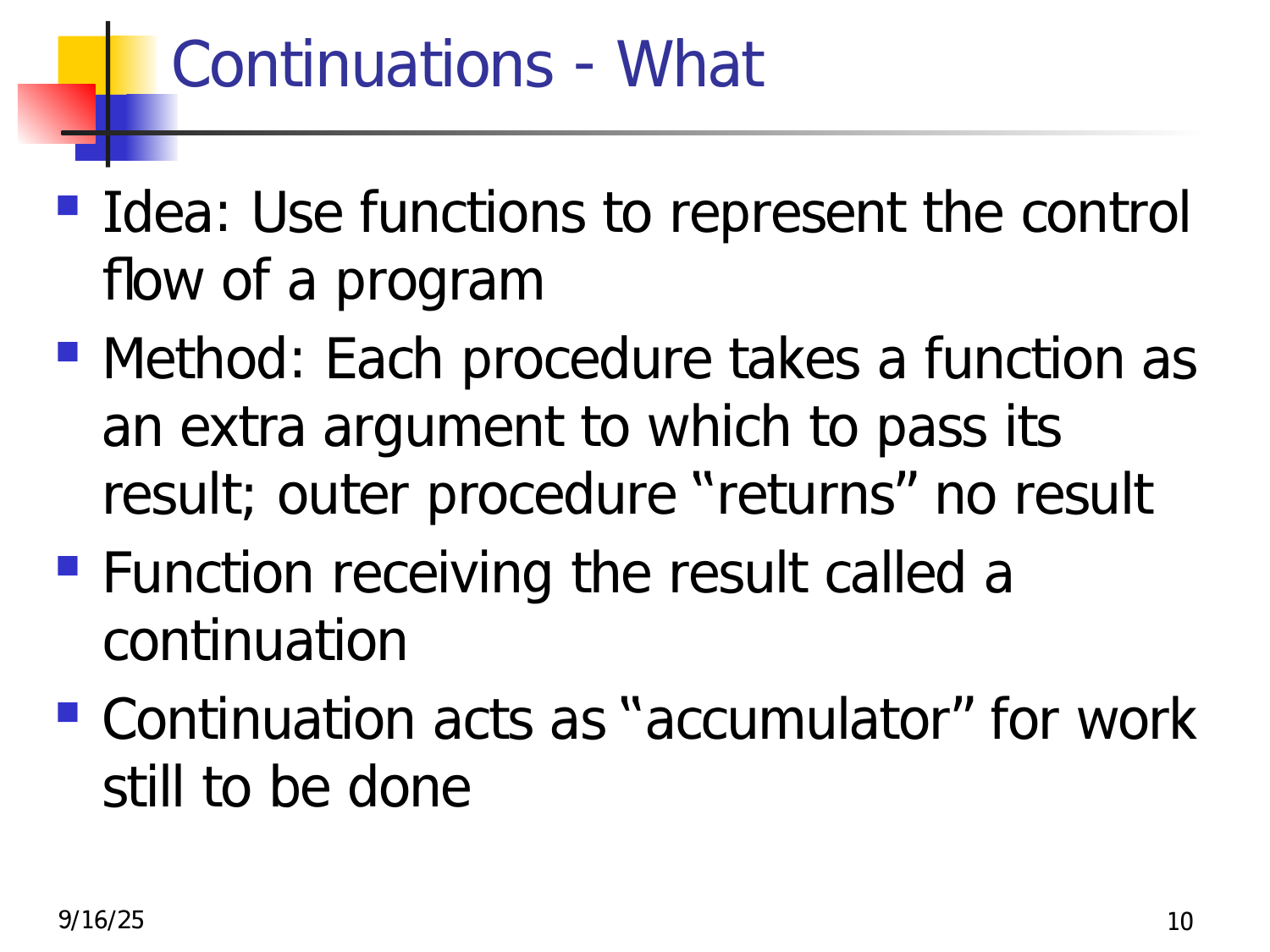

# Continuations - What
Idea: Use functions to represent the control flow of a program
Method: Each procedure takes a function as an extra argument to which to pass its result; outer procedure “returns” no result
Function receiving the result called a continuation
Continuation acts as “accumulator” for work still to be done
9/16/25
10